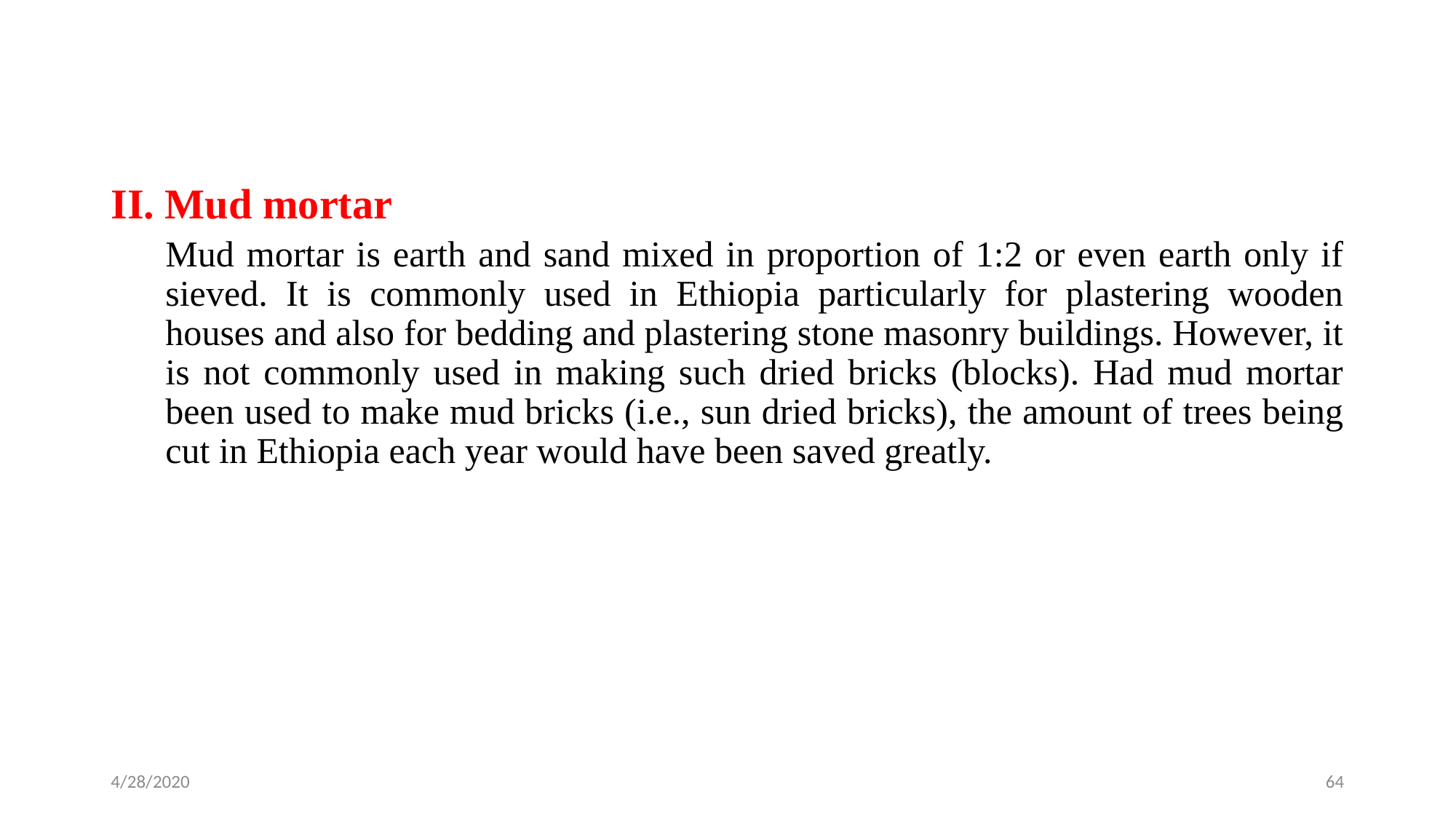

II. Mud mortar
Mud mortar is earth and sand mixed in proportion of 1:2 or even earth only if sieved. It is commonly used in Ethiopia particularly for plastering wooden houses and also for bedding and plastering stone masonry buildings. However, it is not commonly used in making such dried bricks (blocks). Had mud mortar been used to make mud bricks (i.e., sun dried bricks), the amount of trees being cut in Ethiopia each year would have been saved greatly.
4/28/2020
64